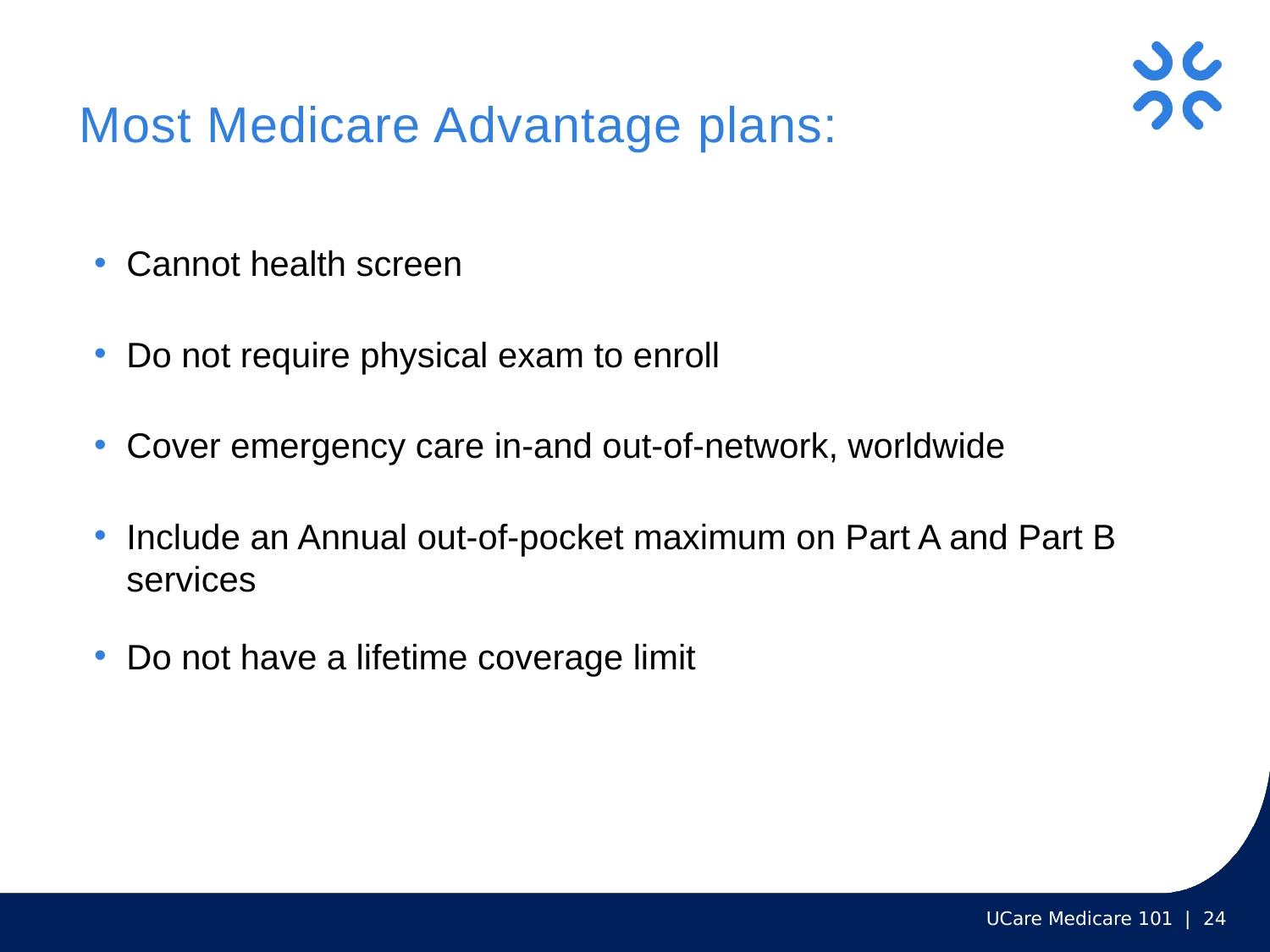

# Most Medicare Advantage plans:
Cannot health screen

Do not require physical exam to enroll

Cover emergency care in-and out-of-network, worldwide

Include an Annual out-of-pocket maximum on Part A and Part B services
Do not have a lifetime coverage limit

UCare Medicare 101  |  24